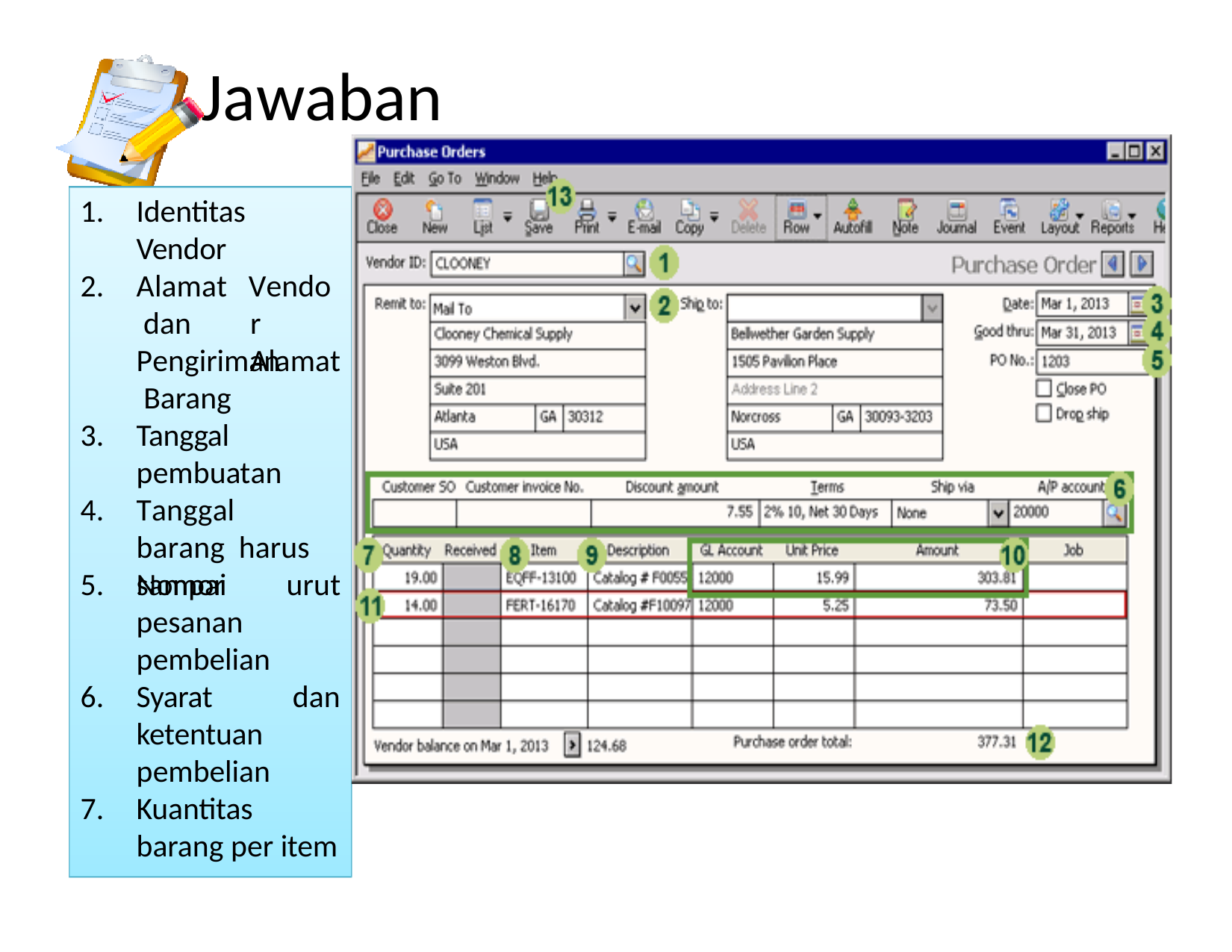

# Jawaban

Identitas
Vendor
Alamat  dan
Vendor  Alamat
Pengiriman  Barang
Tanggal  pembuatan
Tanggal	barang  harus sampai
Nomor  pesanan  pembelian
Syarat  ketentuan  pembelian
Kuantitas
urut
dan
barang per item